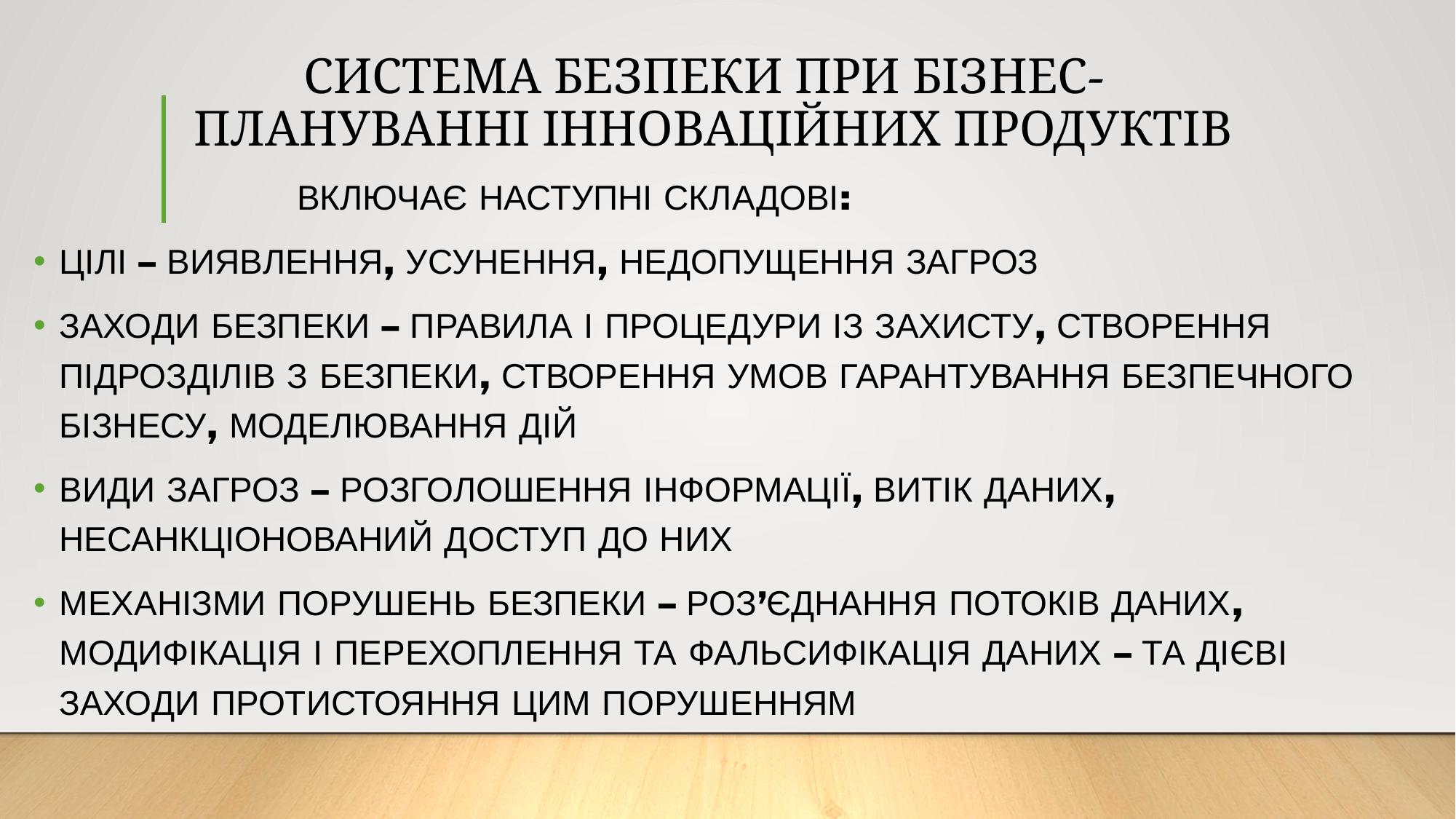

# СИСТЕМА БЕЗПЕКИ ПРИ БІЗНЕС-ПЛАНУВАННІ ІННОВАЦІЙНИХ ПРОДУКТІВ
                       ВКЛЮЧАЄ НАСТУПНІ СКЛАДОВІ:
ЦІЛІ – ВИЯВЛЕННЯ, УСУНЕННЯ, НЕДОПУЩЕННЯ ЗАГРОЗ
ЗАХОДИ БЕЗПЕКИ – ПРАВИЛА І ПРОЦЕДУРИ ІЗ ЗАХИСТУ, СТВОРЕННЯ ПІДРОЗДІЛІВ З БЕЗПЕКИ, СТВОРЕННЯ УМОВ ГАРАНТУВАННЯ БЕЗПЕЧНОГО БІЗНЕСУ, МОДЕЛЮВАННЯ ДІЙ
ВИДИ ЗАГРОЗ – РОЗГОЛОШЕННЯ ІНФОРМАЦІЇ, ВИТІК ДАНИХ, НЕСАНКЦІОНОВАНИЙ ДОСТУП ДО НИХ
МЕХАНІЗМИ ПОРУШЕНЬ БЕЗПЕКИ – РОЗ’ЄДНАННЯ ПОТОКІВ ДАНИХ, МОДИФІКАЦІЯ І ПЕРЕХОПЛЕННЯ ТА ФАЛЬСИФІКАЦІЯ ДАНИХ – ТА ДІЄВІ ЗАХОДИ ПРОТИСТОЯННЯ ЦИМ ПОРУШЕННЯМ